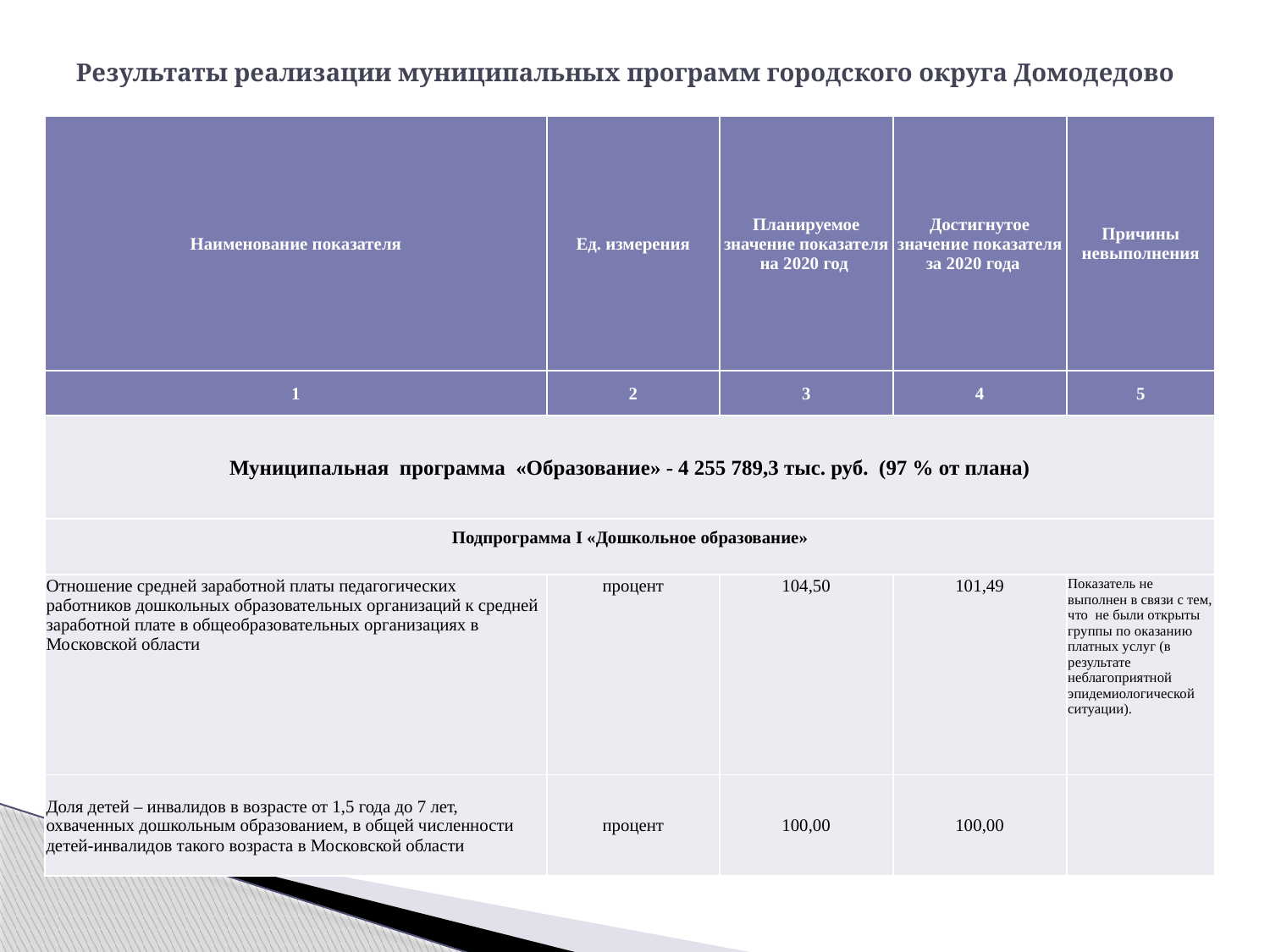

# Результаты реализации муниципальных программ городского округа Домодедово
| Наименование показателя | Ед. измерения | Планируемое значение показателя на 2020 год | Достигнутое значение показателя за 2020 года | Причины невыполнения |
| --- | --- | --- | --- | --- |
| 1 | 2 | 3 | 4 | 5 |
| Муниципальная программа «Образование» - 4 255 789,3 тыс. руб. (97 % от плана) |  |  |  |  |
| Подпрограмма I «Дошкольное образование» |  |  |  |  |
| Отношение средней заработной платы педагогических работников дошкольных образовательных организаций к средней заработной плате в общеобразовательных организациях в Московской области | процент | 104,50 | 101,49 | Показатель не выполнен в связи с тем, что не были открыты группы по оказанию платных услуг (в результате неблагоприятной эпидемиологической ситуации). |
| Доля детей – инвалидов в возрасте от 1,5 года до 7 лет, охваченных дошкольным образованием, в общей численности детей-инвалидов такого возраста в Московской области | процент | 100,00 | 100,00 |  |